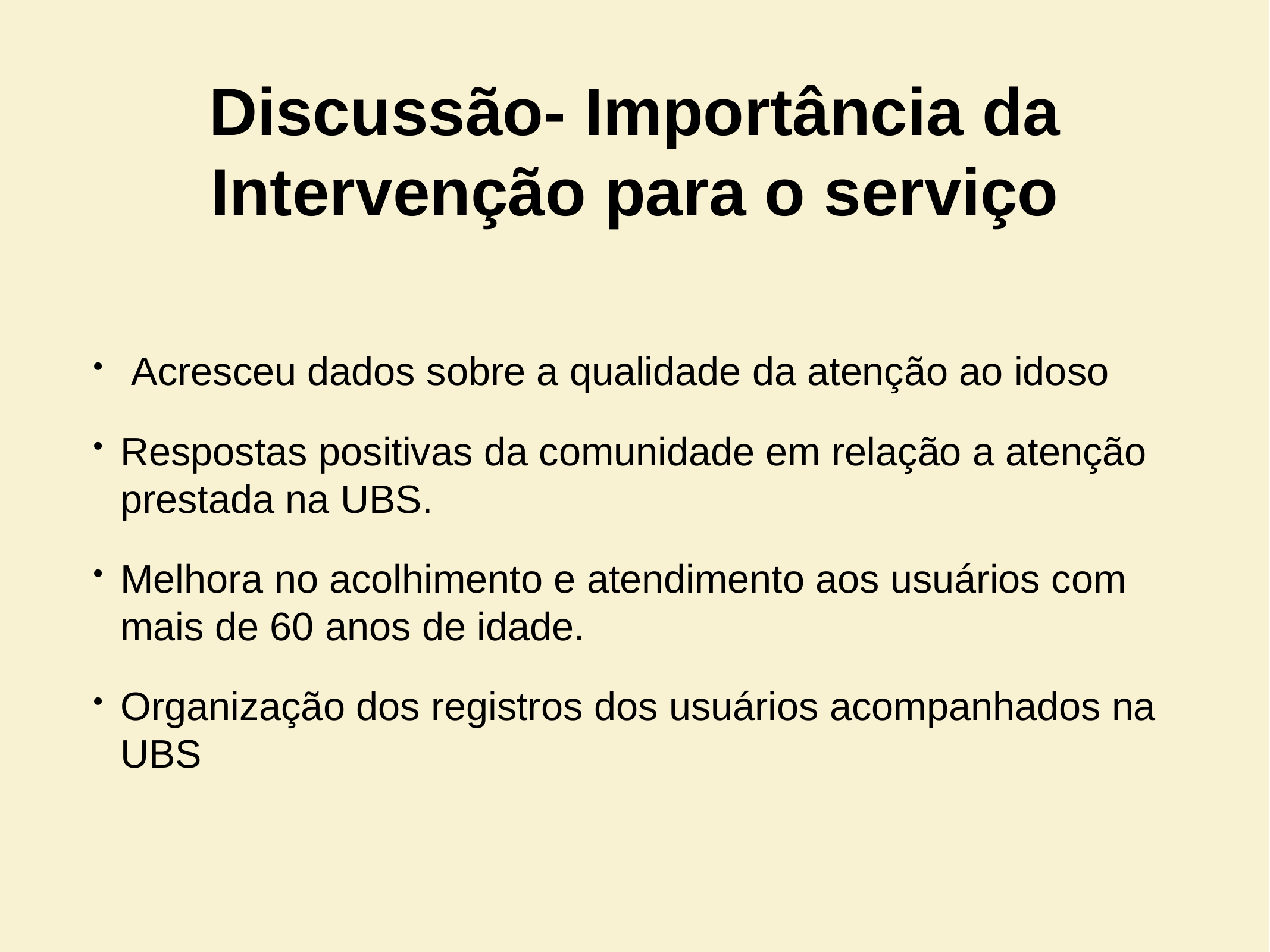

# Discussão- Importância da Intervenção para o serviço
 Acresceu dados sobre a qualidade da atenção ao idoso
Respostas positivas da comunidade em relação a atenção prestada na UBS.
Melhora no acolhimento e atendimento aos usuários com mais de 60 anos de idade.
Organização dos registros dos usuários acompanhados na UBS